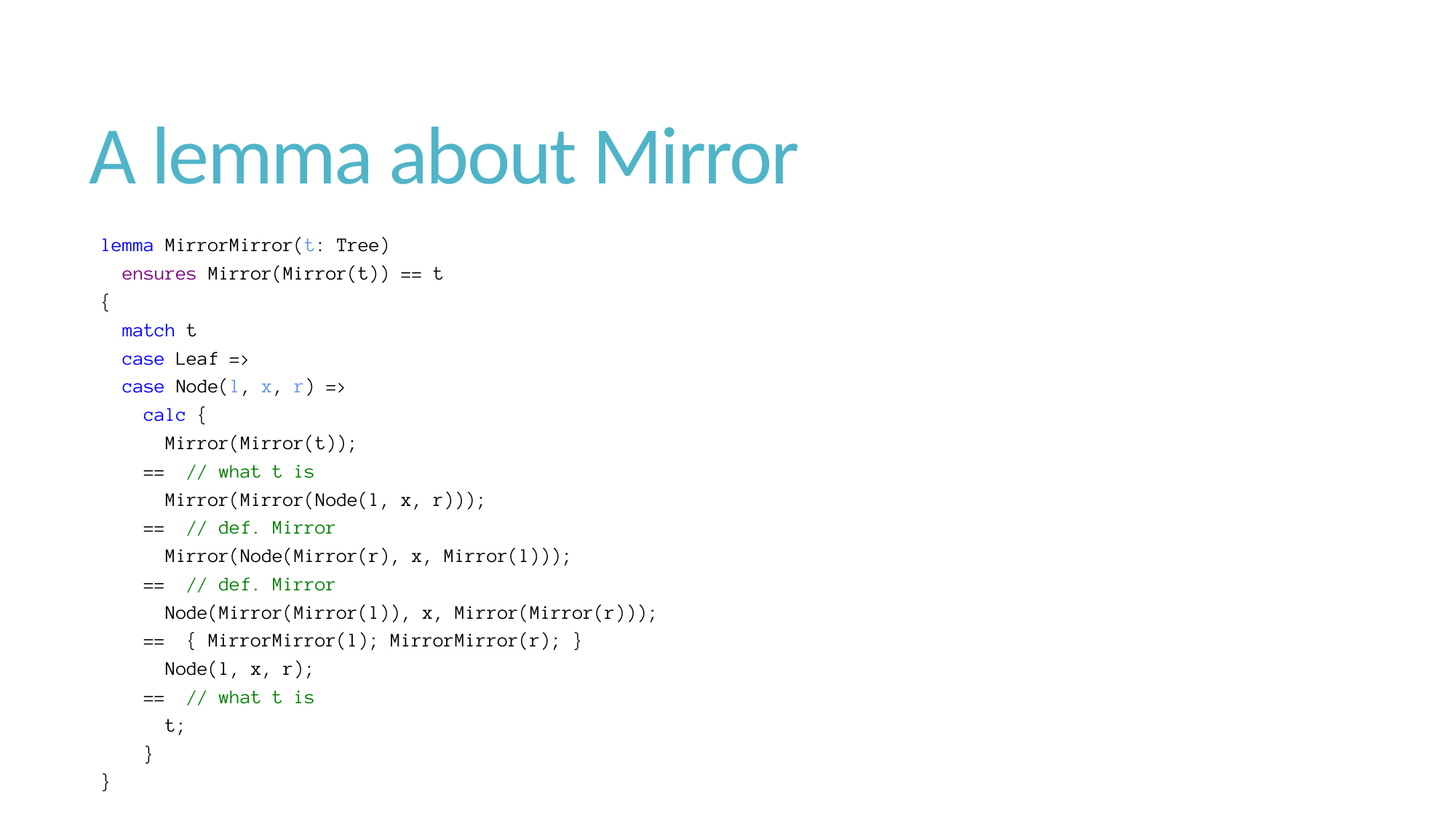

# A lemma about Mirror
lemma MirrorMirror(t: Tree)
  ensures Mirror(Mirror(t)) == t
{
  match t
  case Leaf =>
  case Node(l, x, r) =>
    calc {
      Mirror(Mirror(t));
    ==  // what t is
      Mirror(Mirror(Node(l, x, r)));
    ==  // def. Mirror
      Mirror(Node(Mirror(r), x, Mirror(l)));
    ==  // def. Mirror
      Node(Mirror(Mirror(l)), x, Mirror(Mirror(r)));
    ==  { MirrorMirror(l); MirrorMirror(r); }
      Node(l, x, r);
    ==  // what t is
      t;
    }
}